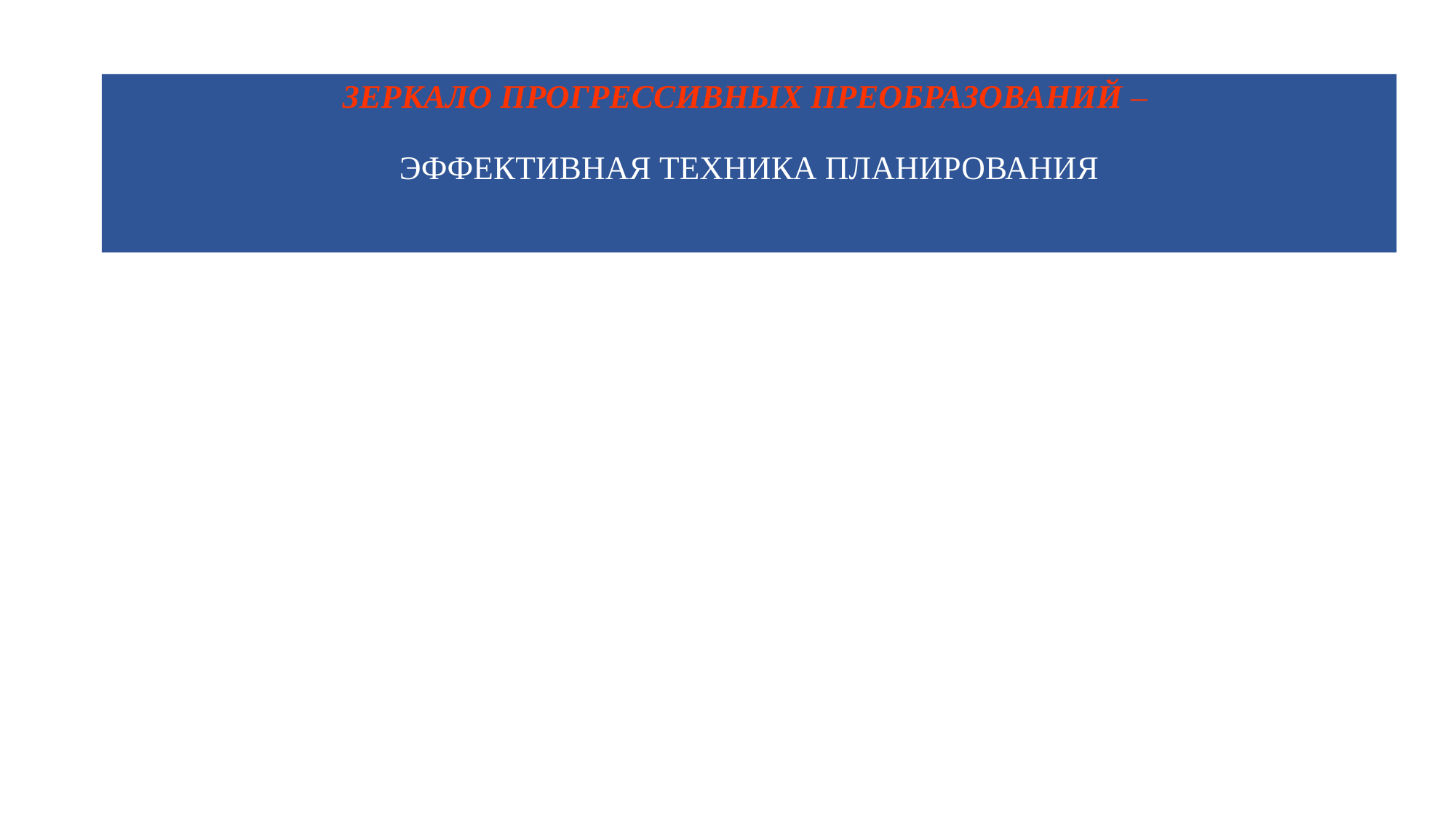

ЗЕРКАЛО ПРОГРЕССИВНЫХ ПРЕОБРАЗОВАНИЙ –
ЭФФЕКТИВНАЯ ТЕХНИКА ПЛАНИРОВАНИЯ